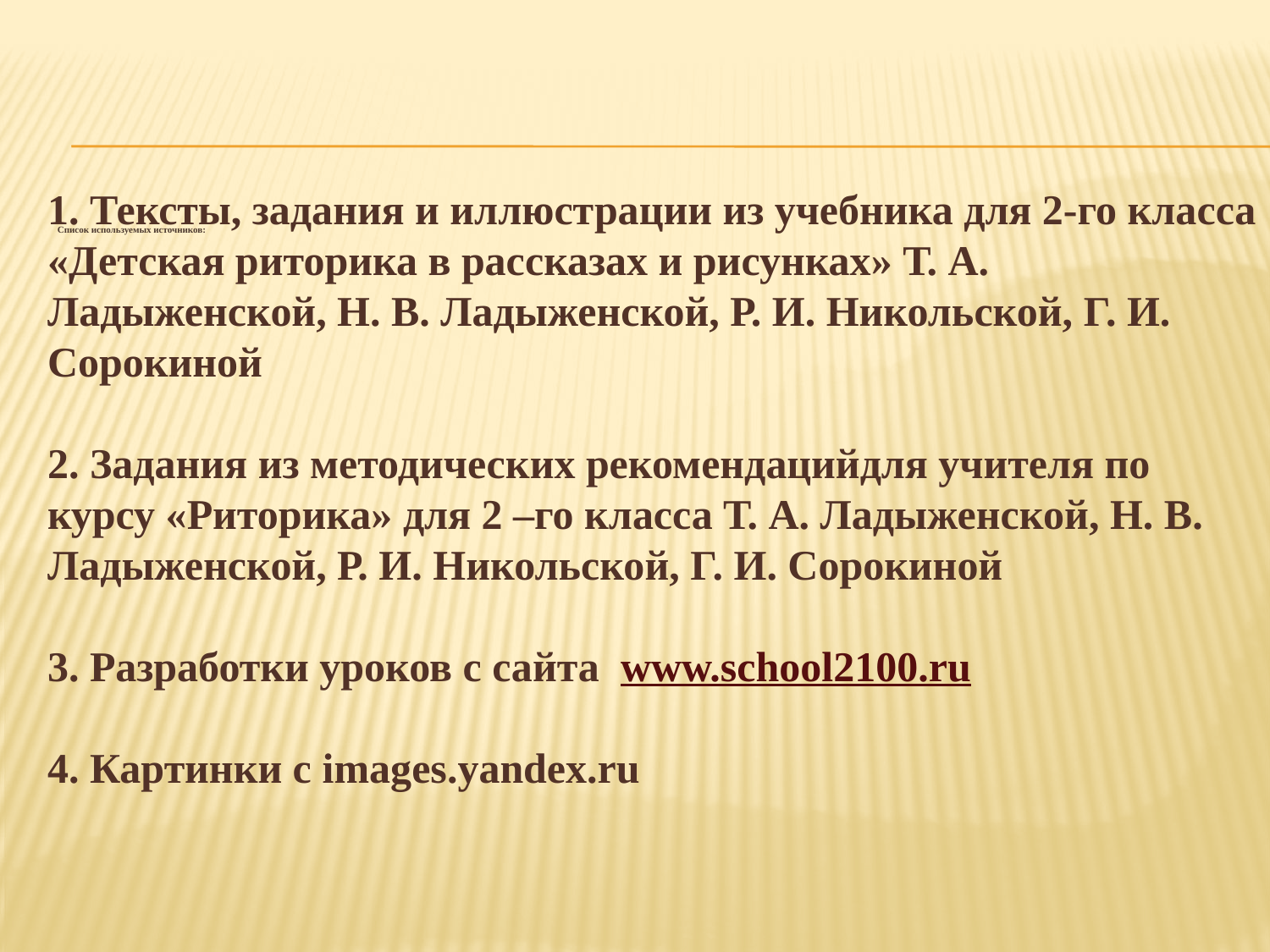

1. Тексты, задания и иллюстрации из учебника для 2-го класса «Детская риторика в рассказах и рисунках» Т. А. Ладыженской, Н. В. Ладыженской, Р. И. Никольской, Г. И. Сорокиной
2. Задания из методических рекомендацийдля учителя по курсу «Риторика» для 2 –го класса Т. А. Ладыженской, Н. В. Ладыженской, Р. И. Никольской, Г. И. Сорокиной
3. Разработки уроков с сайта  www.school2100.ru

4. Картинки с images.yandex.ru
# Список используемых источников: